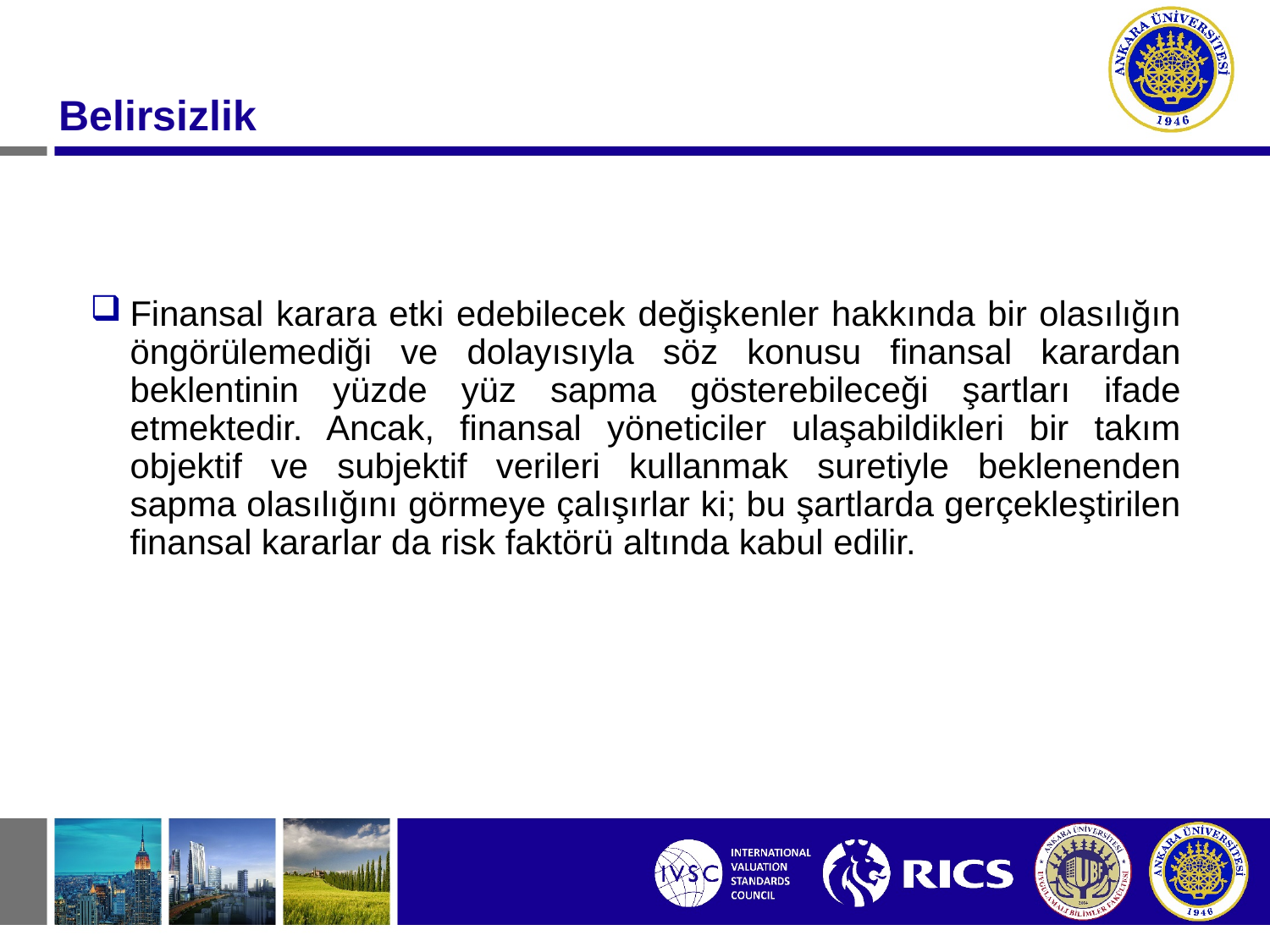

# Belirsizlik
Finansal karara etki edebilecek değişkenler hakkında bir olasılığın öngörülemediği ve dolayısıyla söz konusu finansal karardan beklentinin yüzde yüz sapma gösterebileceği şartları ifade etmektedir. Ancak, finansal yöneticiler ulaşabildikleri bir takım objektif ve subjektif verileri kullanmak suretiyle beklenenden sapma olasılığını görmeye çalışırlar ki; bu şartlarda gerçekleştirilen finansal kararlar da risk faktörü altında kabul edilir.